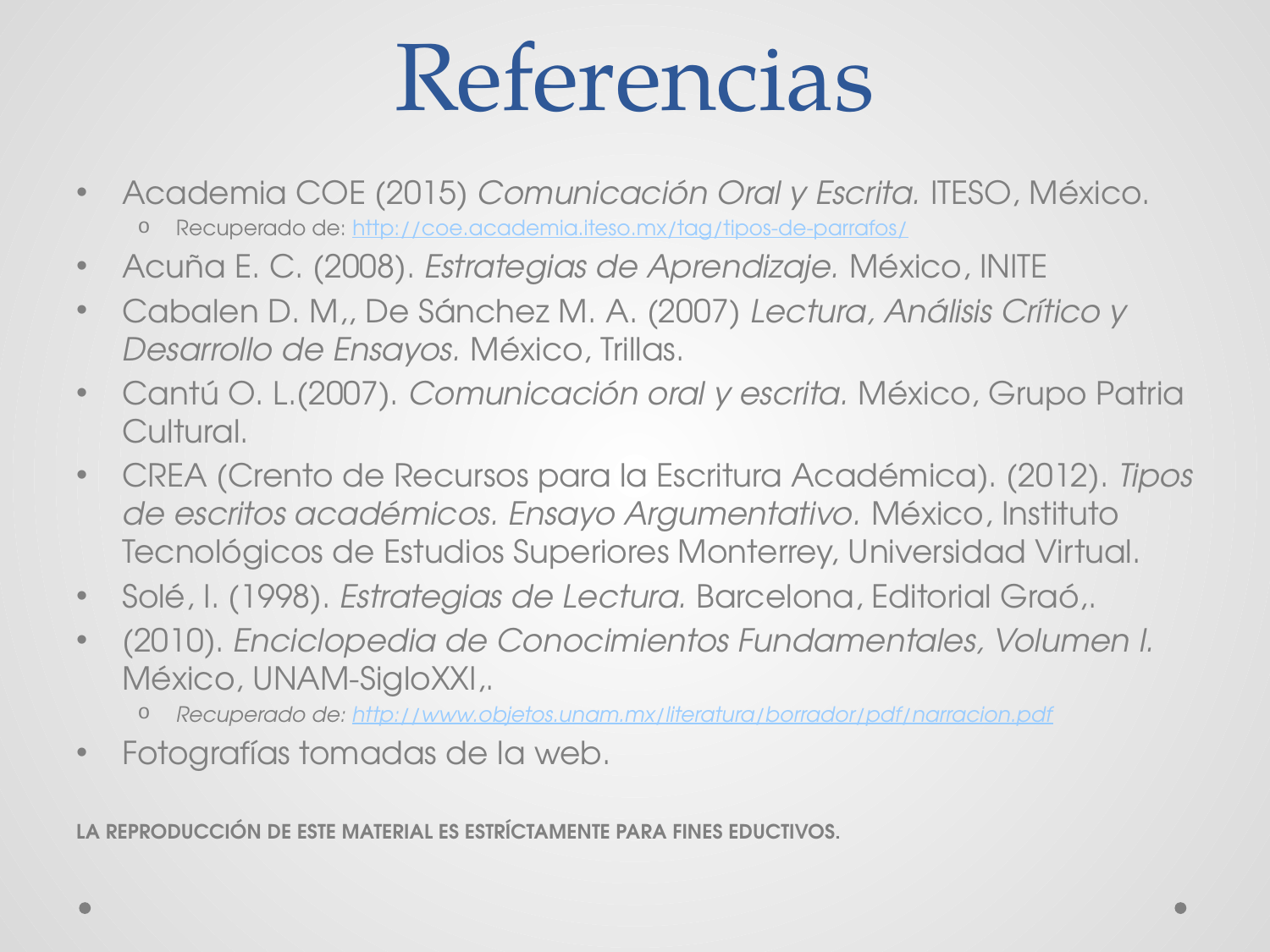

# Referencias
Academia COE (2015) Comunicación Oral y Escrita. ITESO, México.
Recuperado de: http://coe.academia.iteso.mx/tag/tipos-de-parrafos/
Acuña E. C. (2008). Estrategias de Aprendizaje. México, INITE
Cabalen D. M,, De Sánchez M. A. (2007) Lectura, Análisis Crítico y Desarrollo de Ensayos. México, Trillas.
Cantú O. L.(2007). Comunicación oral y escrita. México, Grupo Patria Cultural.
CREA (Crento de Recursos para la Escritura Académica). (2012). Tipos de escritos académicos. Ensayo Argumentativo. México, Instituto Tecnológicos de Estudios Superiores Monterrey, Universidad Virtual.
Solé, I. (1998). Estrategias de Lectura. Barcelona, Editorial Graó,.
(2010). Enciclopedia de Conocimientos Fundamentales, Volumen I. México, UNAM-SigloXXI,.
Recuperado de: http://www.objetos.unam.mx/literatura/borrador/pdf/narracion.pdf
Fotografías tomadas de la web.

LA REPRODUCCIÓN DE ESTE MATERIAL ES ESTRÍCTAMENTE PARA FINES EDUCTIVOS.